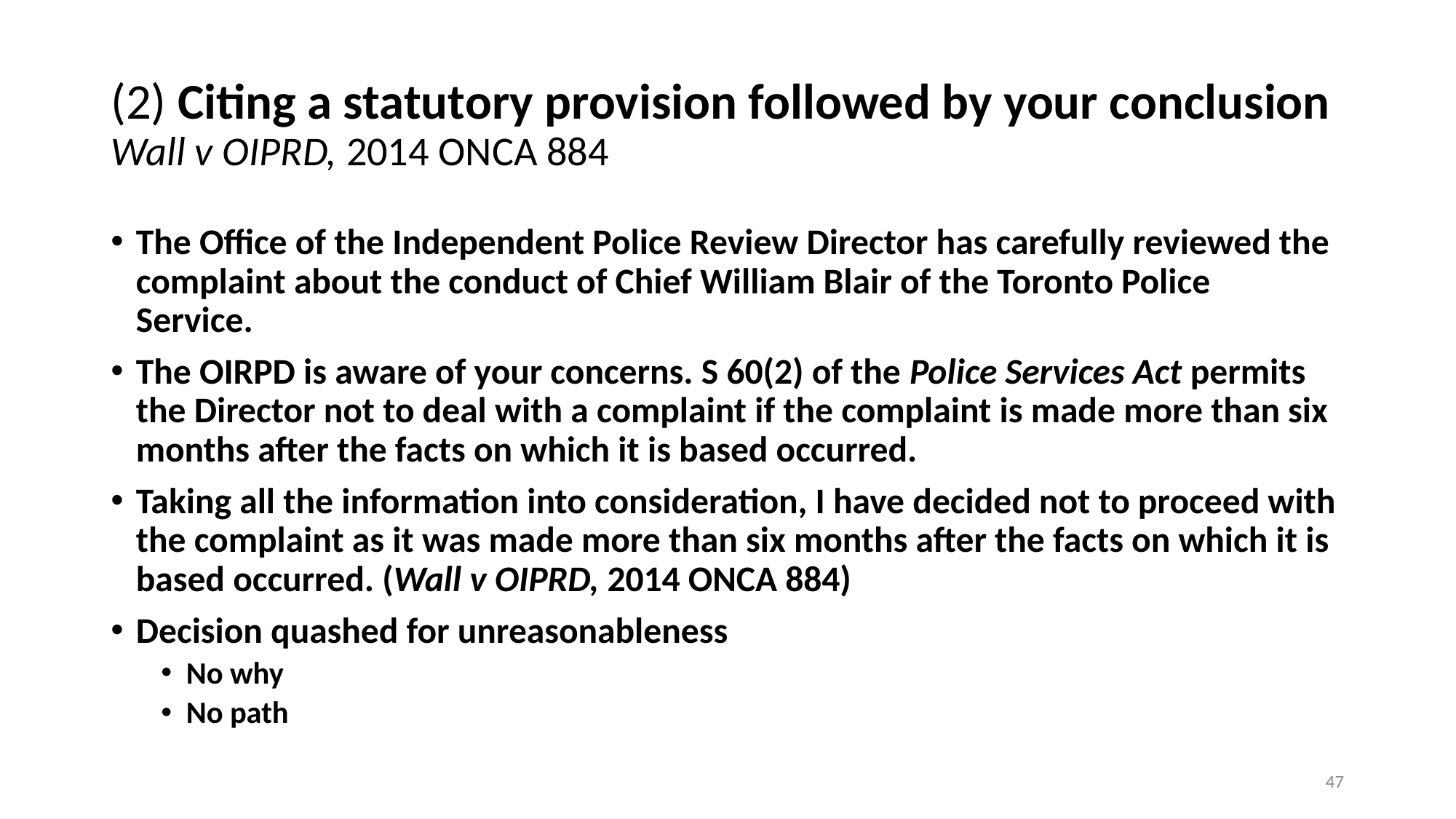

# (2) Citing a statutory provision followed by your conclusion Wall v OIPRD, 2014 ONCA 884
The Office of the Independent Police Review Director has carefully reviewed the complaint about the conduct of Chief William Blair of the Toronto Police Service.
The OIRPD is aware of your concerns. S 60(2) of the Police Services Act permits the Director not to deal with a complaint if the complaint is made more than six months after the facts on which it is based occurred.
Taking all the information into consideration, I have decided not to proceed with the complaint as it was made more than six months after the facts on which it is based occurred. (Wall v OIPRD, 2014 ONCA 884)
Decision quashed for unreasonableness
No why
No path
47